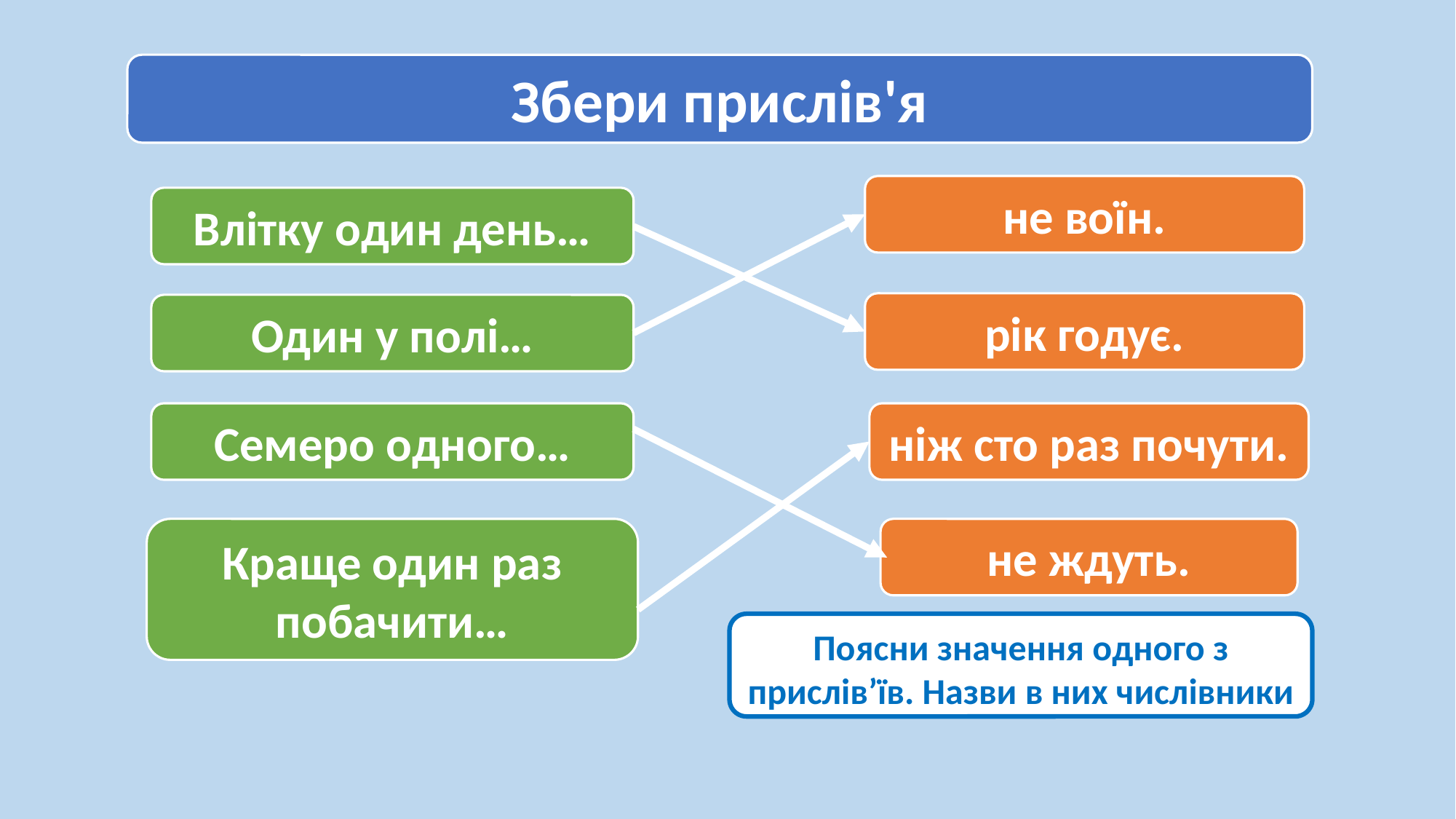

Збери прислів'я
не воїн.
Влітку один день…
рік годує.
Один у полі…
Семеро одного…
ніж сто раз почути.
Краще один раз побачити…
не ждуть.
Поясни значення одного з прислів’їв. Назви в них числівники